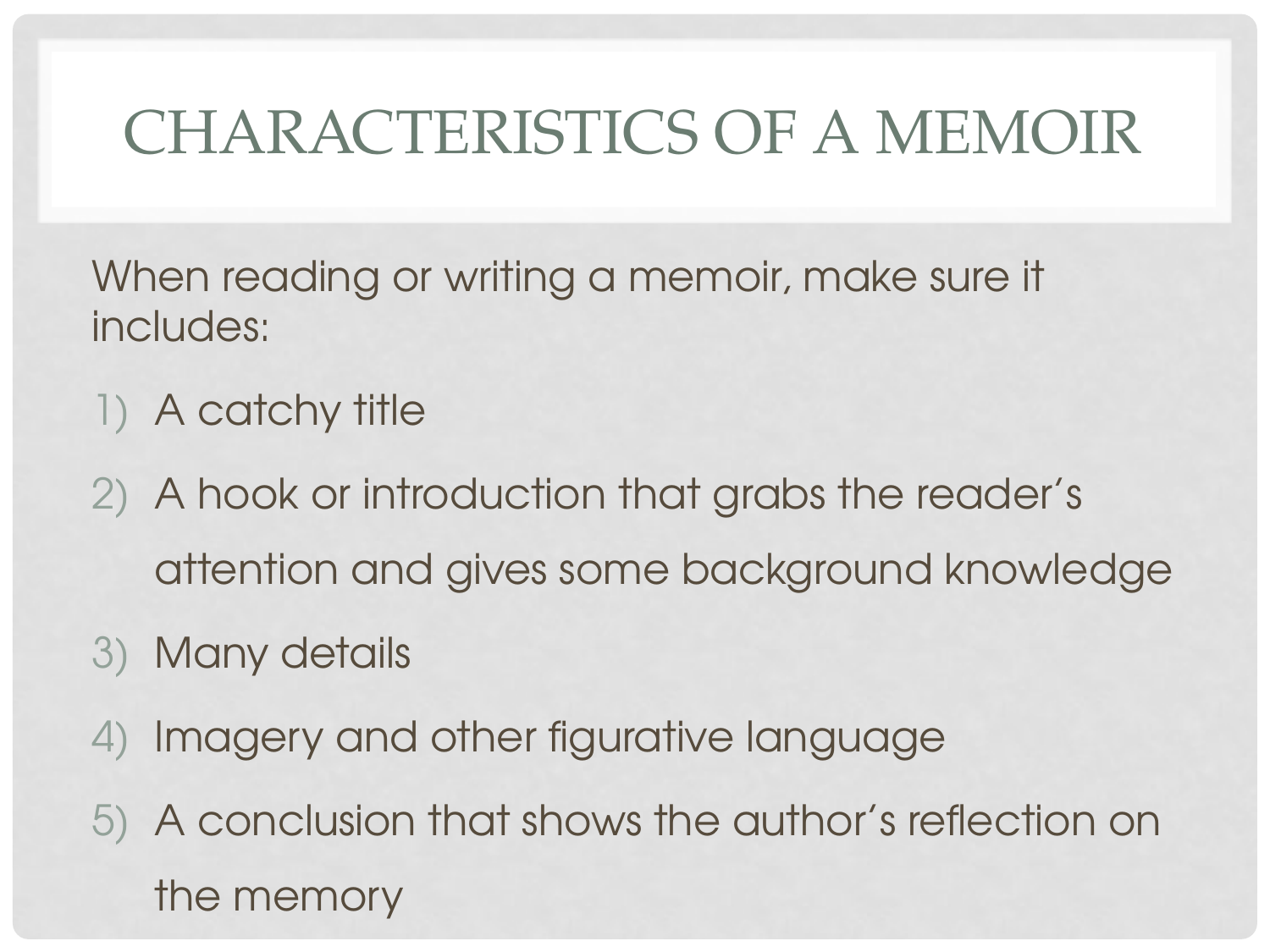

# Characteristics of a memoir
When reading or writing a memoir, make sure it includes:
A catchy title
A hook or introduction that grabs the reader’s attention and gives some background knowledge
Many details
Imagery and other figurative language
A conclusion that shows the author’s reflection on the memory